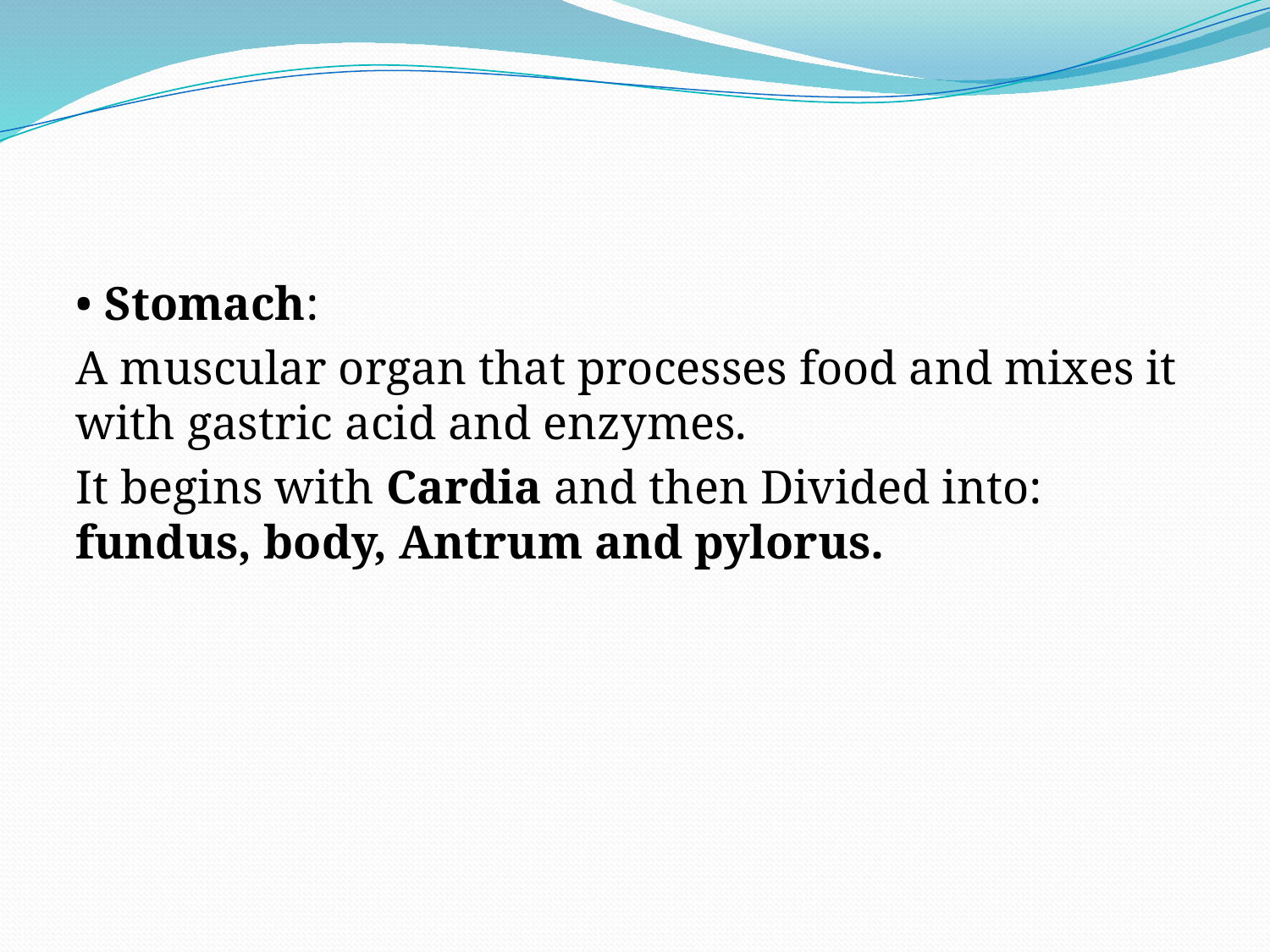

• Stomach:
A muscular organ that processes food and mixes it with gastric acid and enzymes.
It begins with Cardia and then Divided into: fundus, body, Antrum and pylorus.